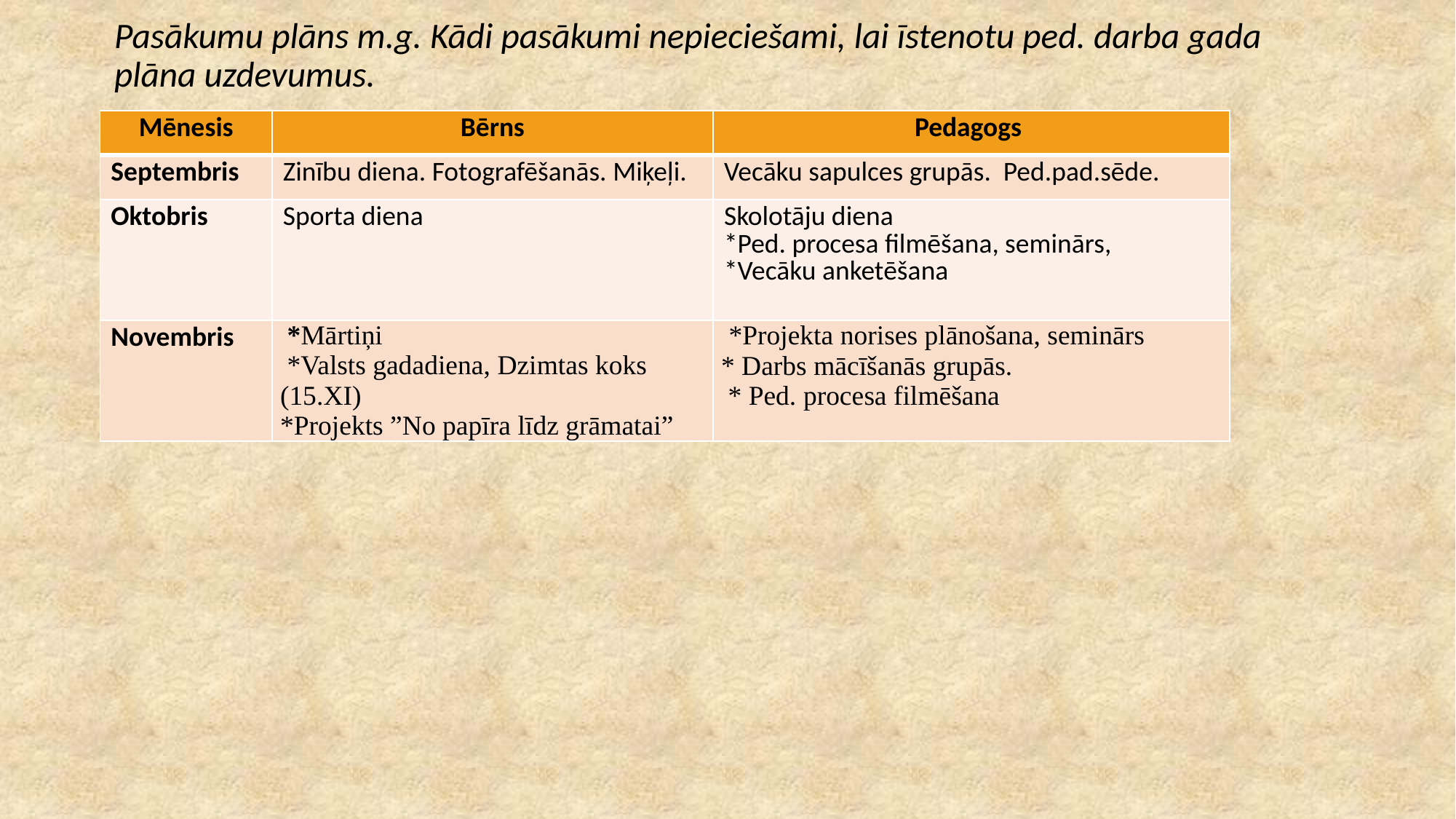

# Pasākumu plāns m.g. Kādi pasākumi nepieciešami, lai īstenotu ped. darba gada plāna uzdevumus.
| Mēnesis | Bērns | Pedagogs |
| --- | --- | --- |
| Septembris | Zinību diena. Fotografēšanās. Miķeļi. | Vecāku sapulces grupās. Ped.pad.sēde. |
| Oktobris | Sporta diena | Skolotāju diena \*Ped. procesa filmēšana, seminārs, \*Vecāku anketēšana |
| Novembris | \*Mārtiņi  \*Valsts gadadiena, Dzimtas koks (15.XI) \*Projekts ”No papīra līdz grāmatai” | \*Projekta norises plānošana, seminārs \* Darbs mācīšanās grupās.  \* Ped. procesa filmēšana |